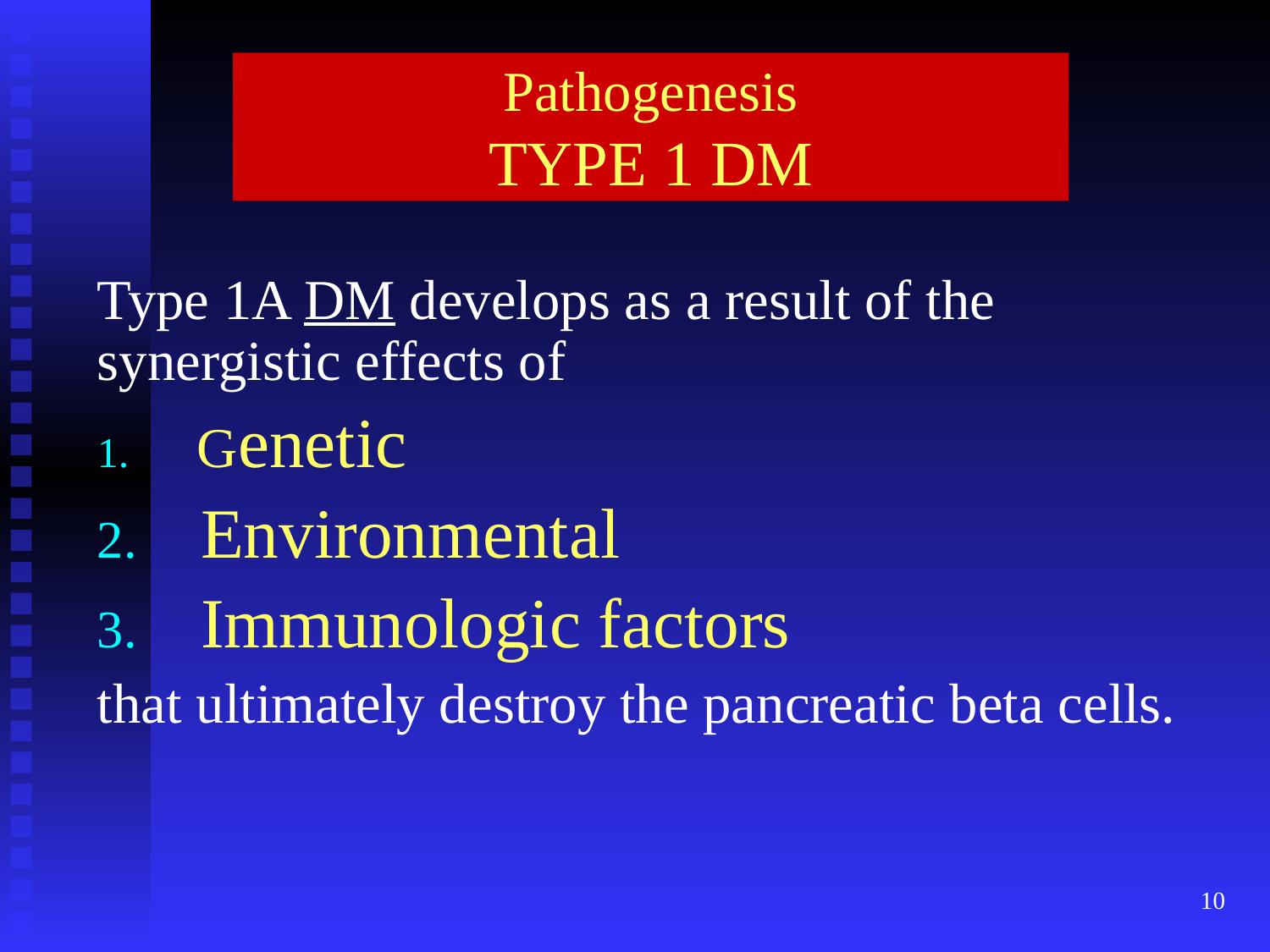

# Pathogenesis TYPE 1 DM
Type 1A DM develops as a result of the synergistic effects of
  Genetic
Environmental
Immunologic factors
that ultimately destroy the pancreatic beta cells.

10